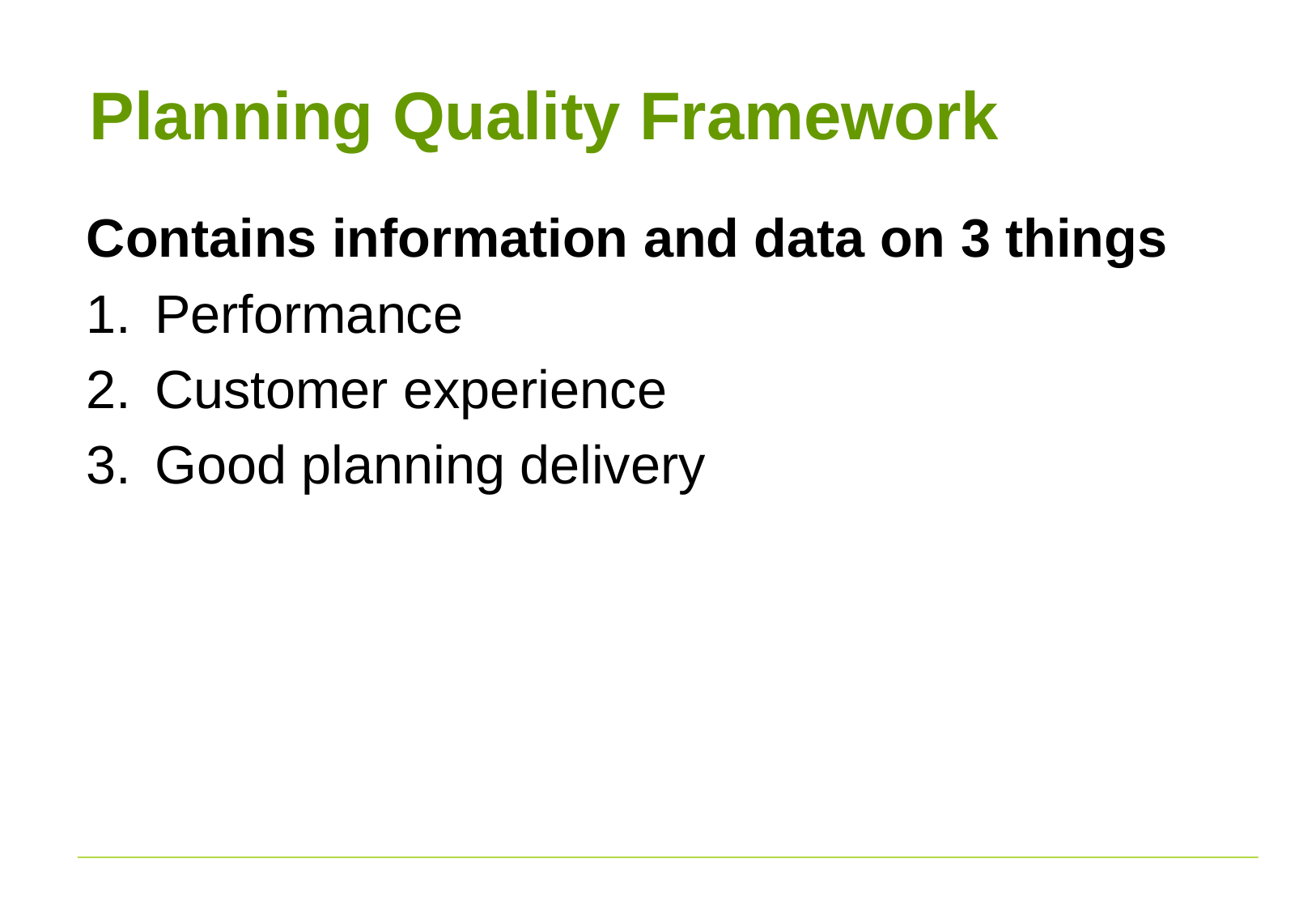

# Planning Quality Framework
Contains information and data on 3 things
Performance
Customer experience
Good planning delivery